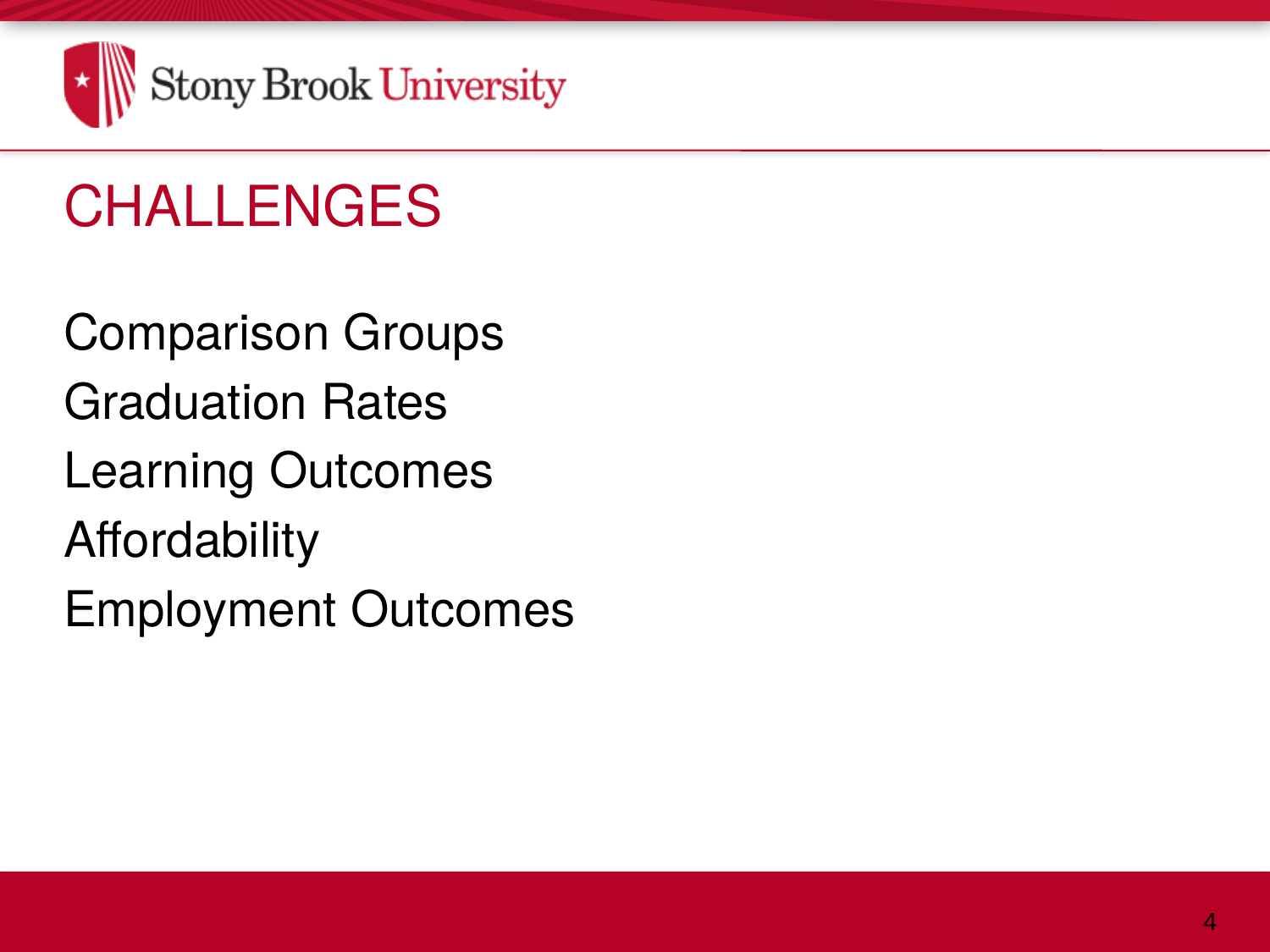

Challenges
Comparison Groups
Graduation Rates
Learning Outcomes
Affordability
Employment Outcomes